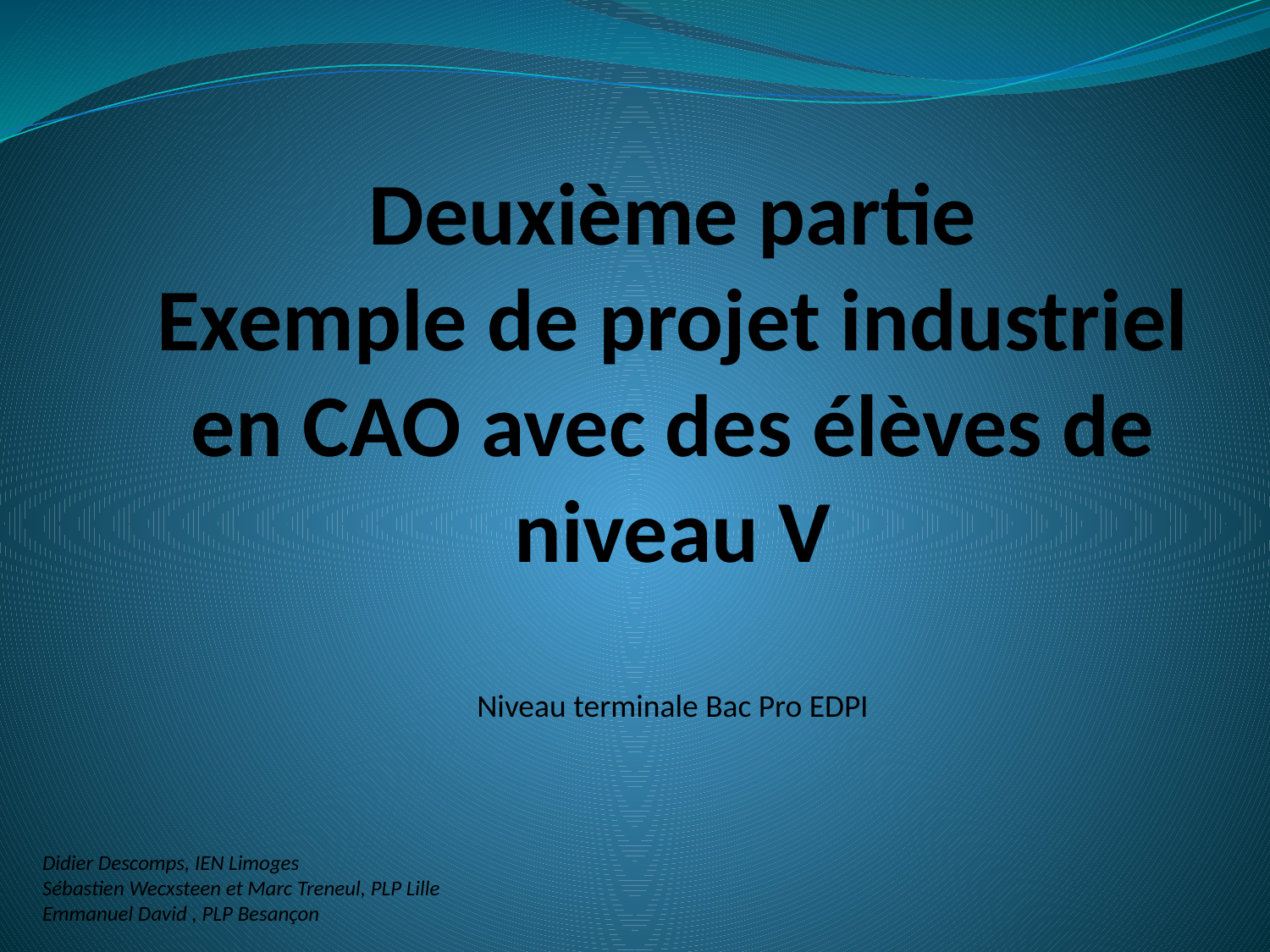

# Deuxième partie Exemple de projet industriel en CAO avec des élèves de niveau V Niveau terminale Bac Pro EDPI
Didier Descomps, IEN Limoges
Sébastien Wecxsteen et Marc Treneul, PLP Lille
Emmanuel David , PLP Besançon